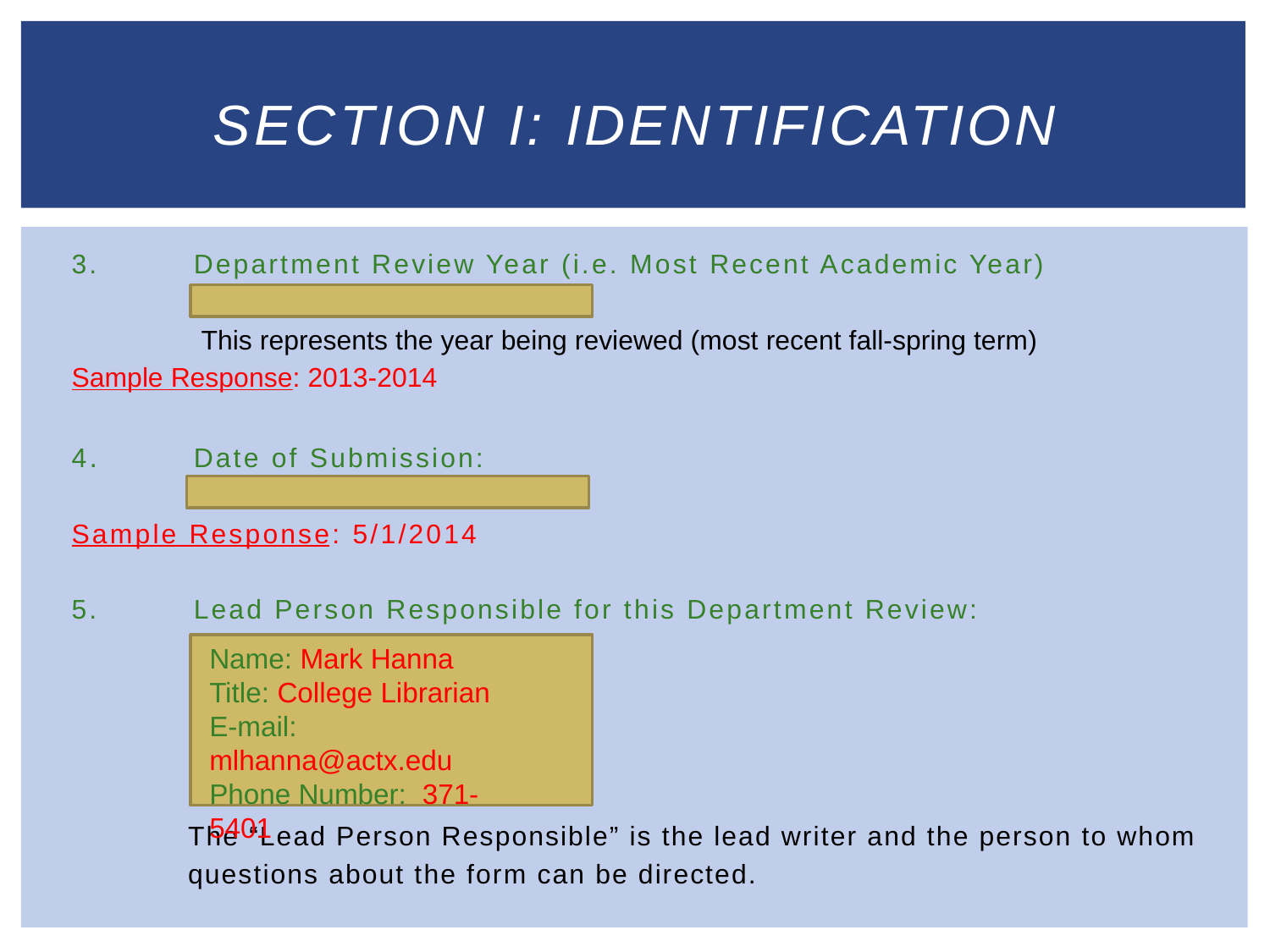

# Section I: Identification
3.	Department Review Year (i.e. Most Recent Academic Year)

                 This represents the year being reviewed (most recent fall-spring term)
	Sample Response: 2013-2014

4.	Date of Submission:

	Sample Response: 5/1/2014

5.	Lead Person Responsible for this Department Review:

  The “Lead Person Responsible” is the lead writer and the person to whom
  questions about the form can be directed.

Name: Mark Hanna
Title: College Librarian
E-mail:  mlhanna@actx.edu
Phone Number:  371-5401